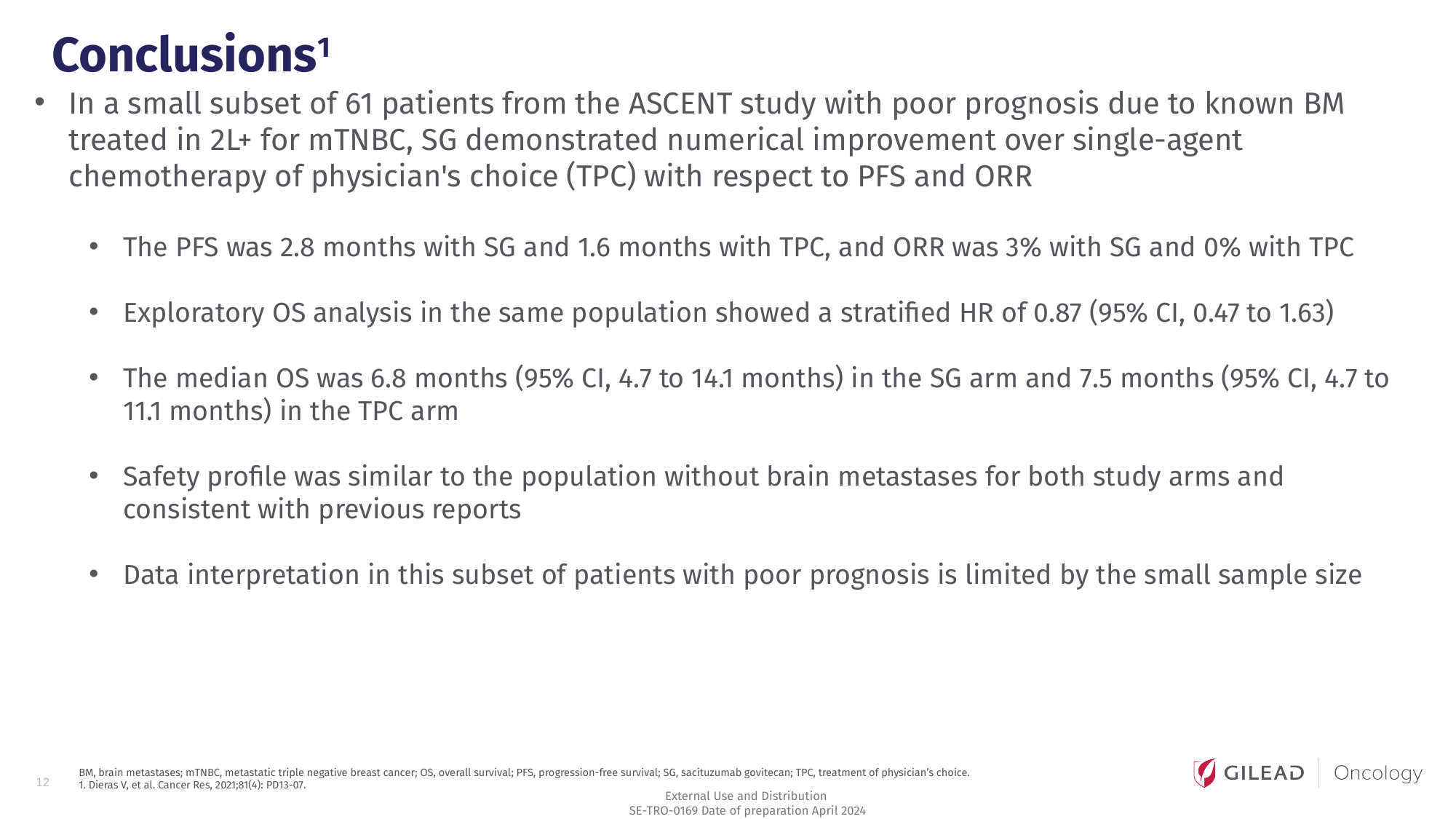

# Conclusions1
In a small subset of 61 patients from the ASCENT study with poor prognosis due to known BM treated in 2L+ for mTNBC, SG demonstrated numerical improvement over single-agent chemotherapy of physician's choice (TPC) with respect to PFS and ORR
The PFS was 2.8 months with SG and 1.6 months with TPC, and ORR was 3% with SG and 0% with TPC
Exploratory OS analysis in the same population showed a stratified HR of 0.87 (95% CI, 0.47 to 1.63)
The median OS was 6.8 months (95% CI, 4.7 to 14.1 months) in the SG arm and 7.5 months (95% CI, 4.7 to 11.1 months) in the TPC arm
Safety profile was similar to the population without brain metastases for both study arms and consistent with previous reports
Data interpretation in this subset of patients with poor prognosis is limited by the small sample size

BM, brain metastases; mTNBC, metastatic triple negative breast cancer; OS, overall survival; PFS, progression-free survival; SG, sacituzumab govitecan; TPC, treatment of physician’s choice.
1. Dieras V, et al. Cancer Res, 2021;81(4): PD13-07.